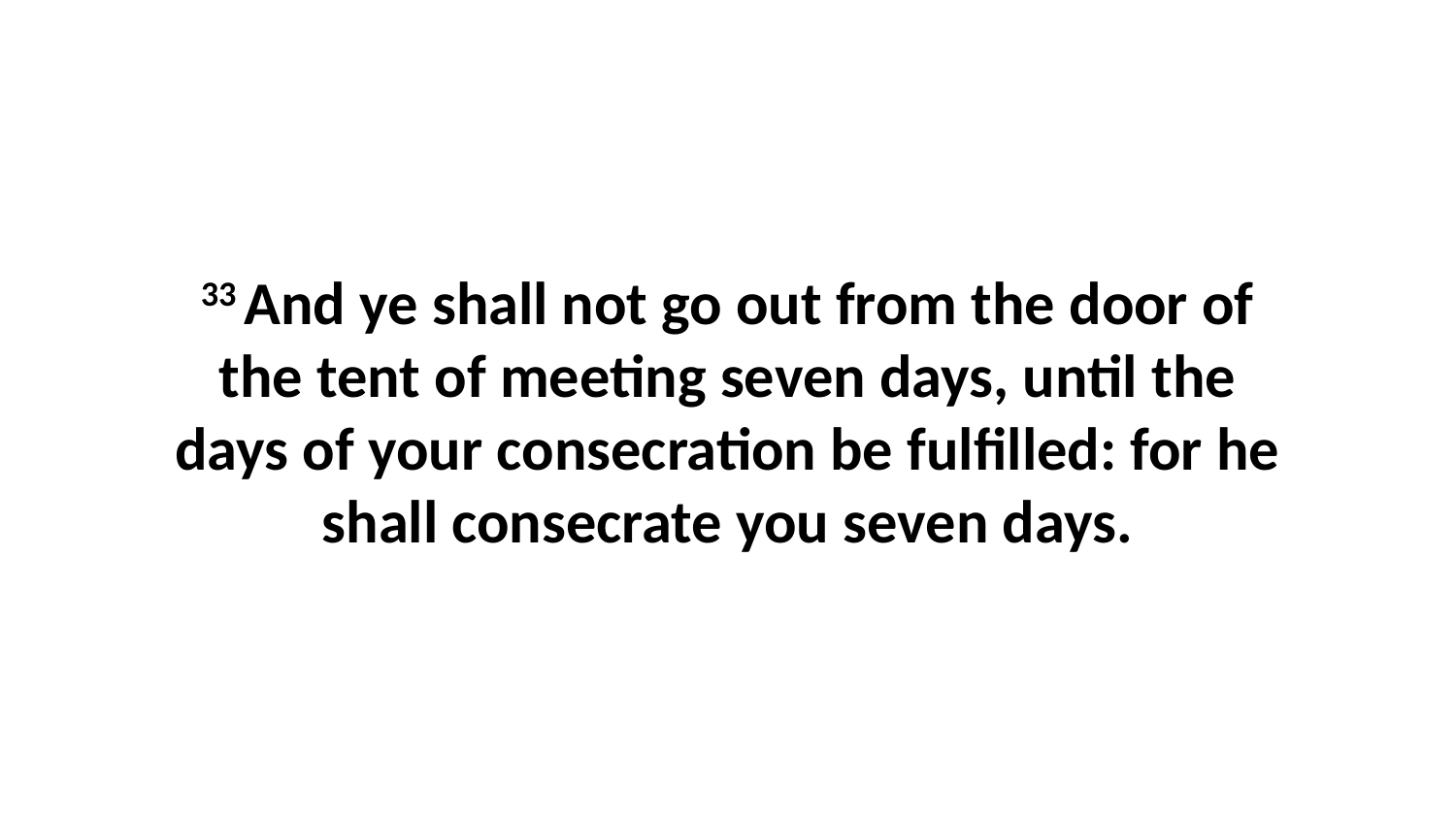

33 And ye shall not go out from the door of the tent of meeting seven days, until the days of your consecration be fulfilled: for he shall consecrate you seven days.